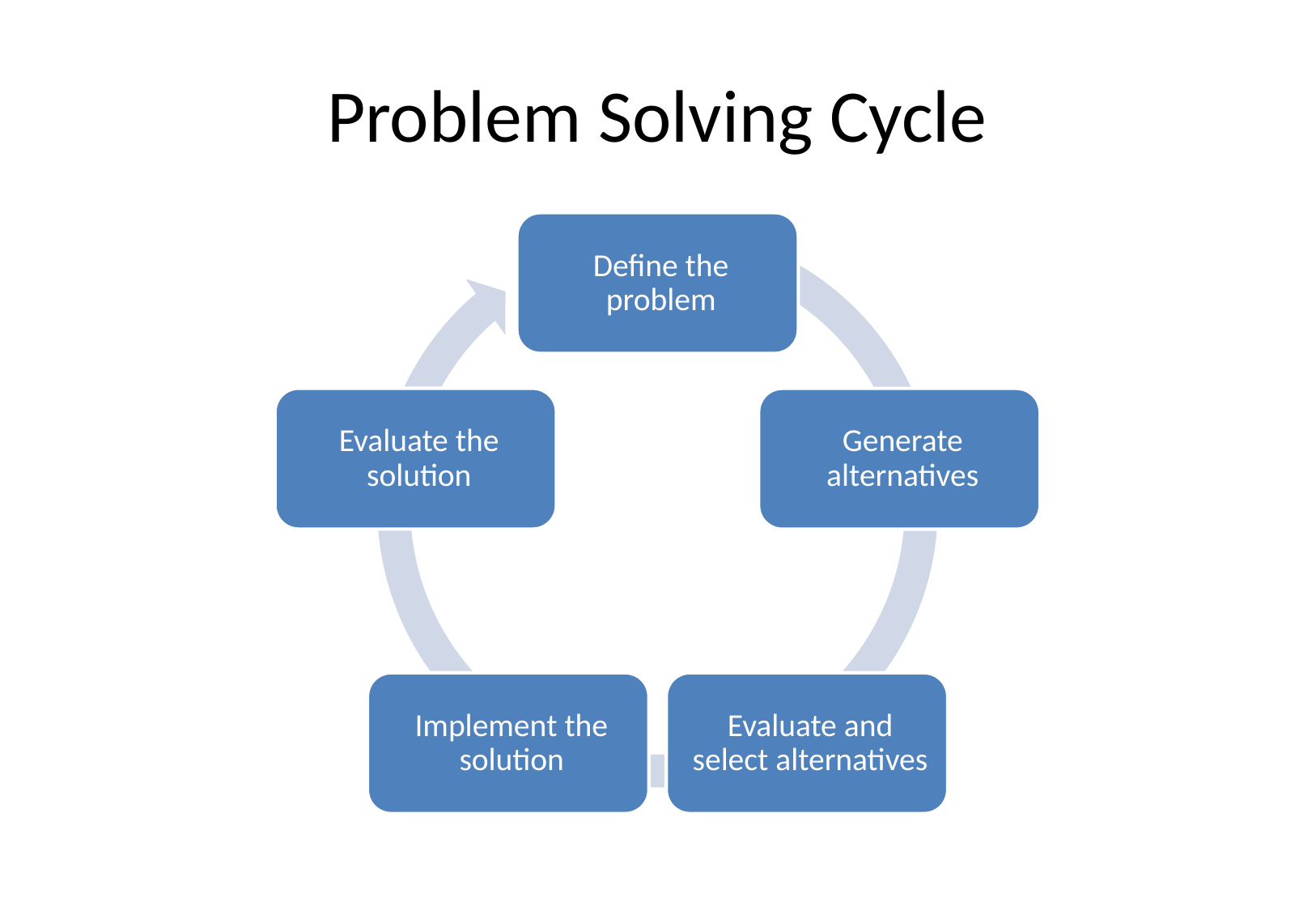

# Problem Solving Cycle
Define the problem
Generate alternatives
Evaluate and select alternatives
Implement the solution
Evaluate the solution